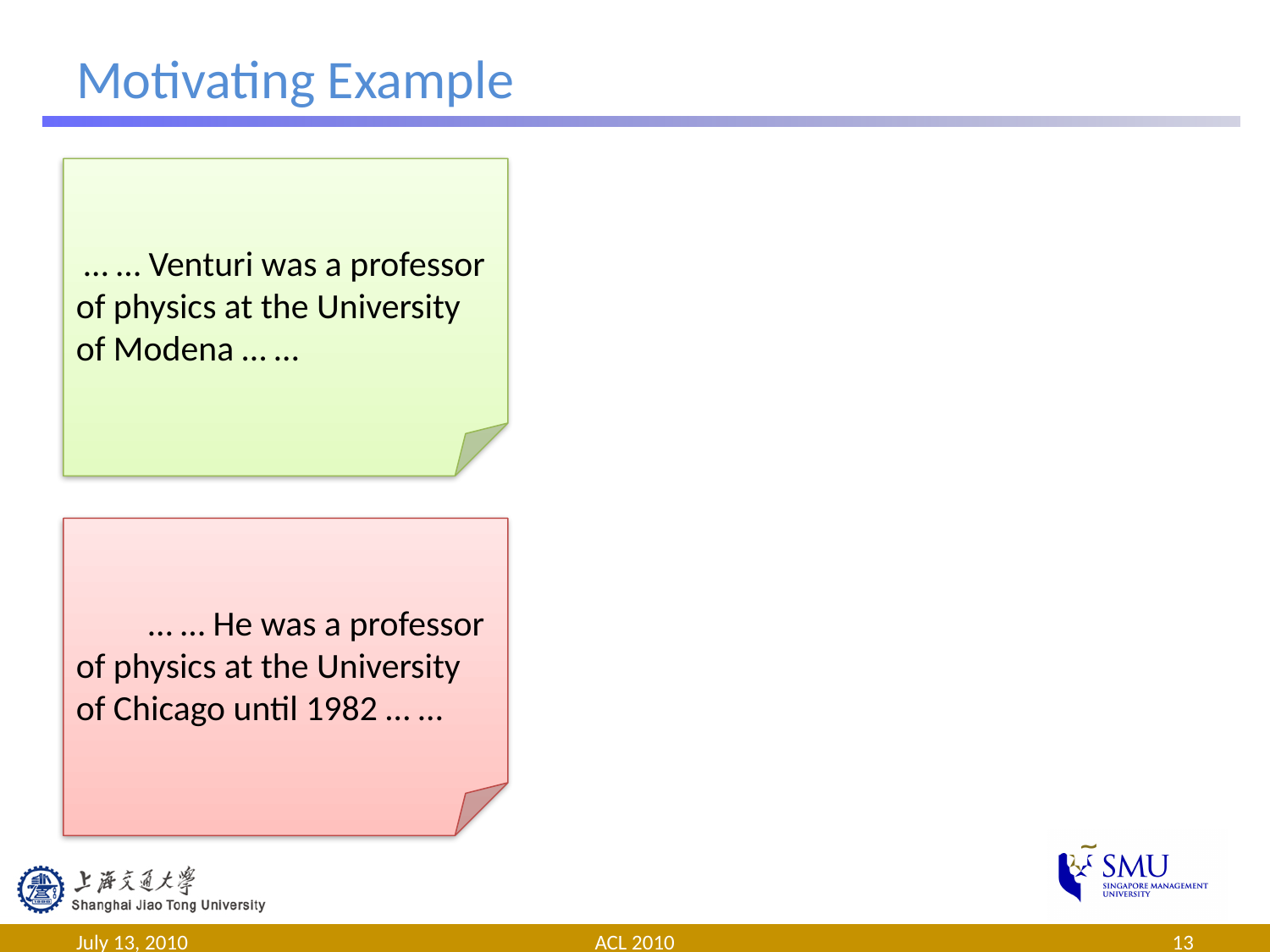

# Motivating Example

 … … Venturi was a professor of physics at the University of Modena … …

         … … He was a professor of physics at the University of Chicago until 1982 … …
July 13, 2010
ACL 2010
13